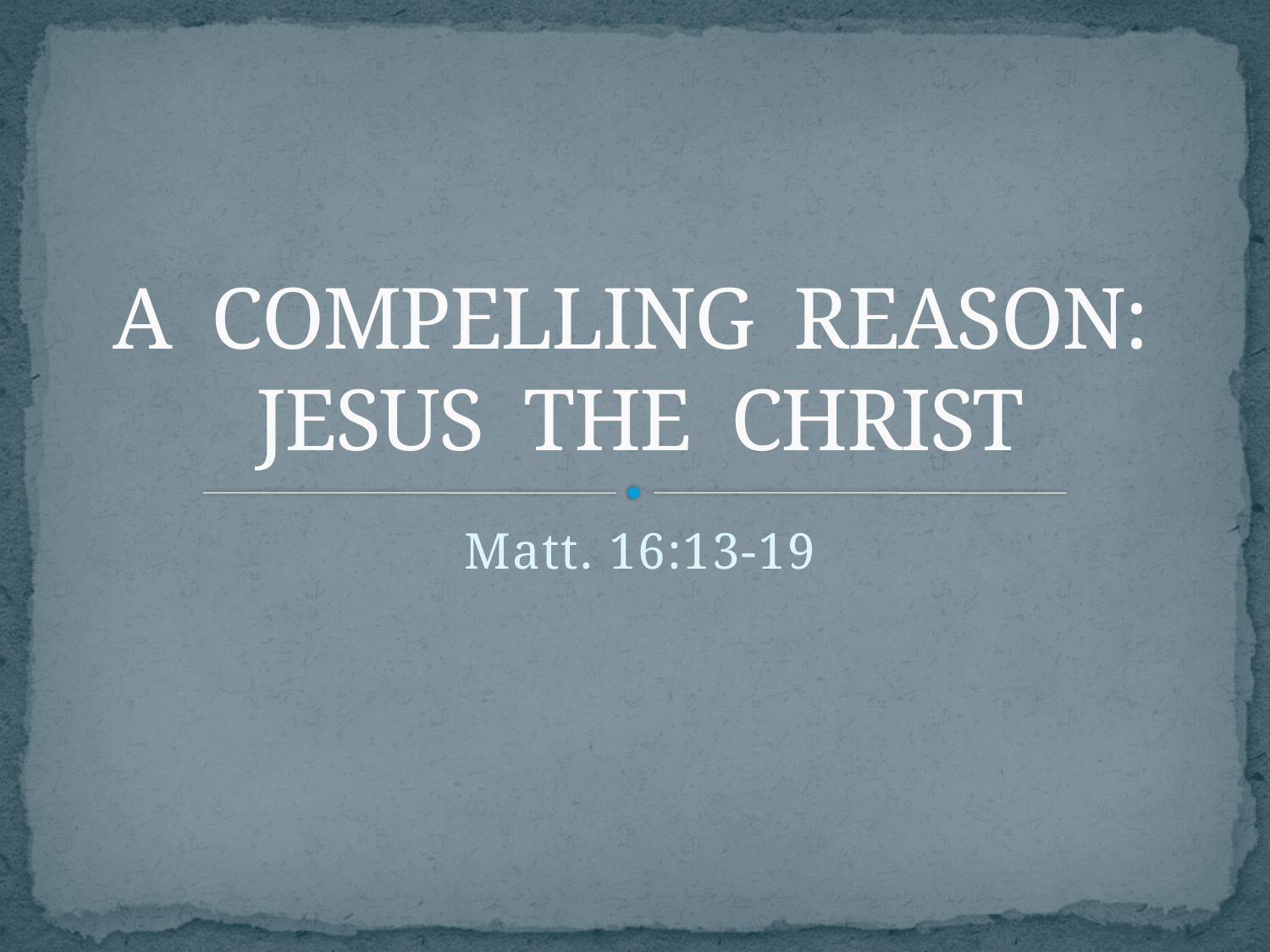

# A  COMPELLING  REASON:  JESUS  THE  CHRIST
Matt. 16:13-19